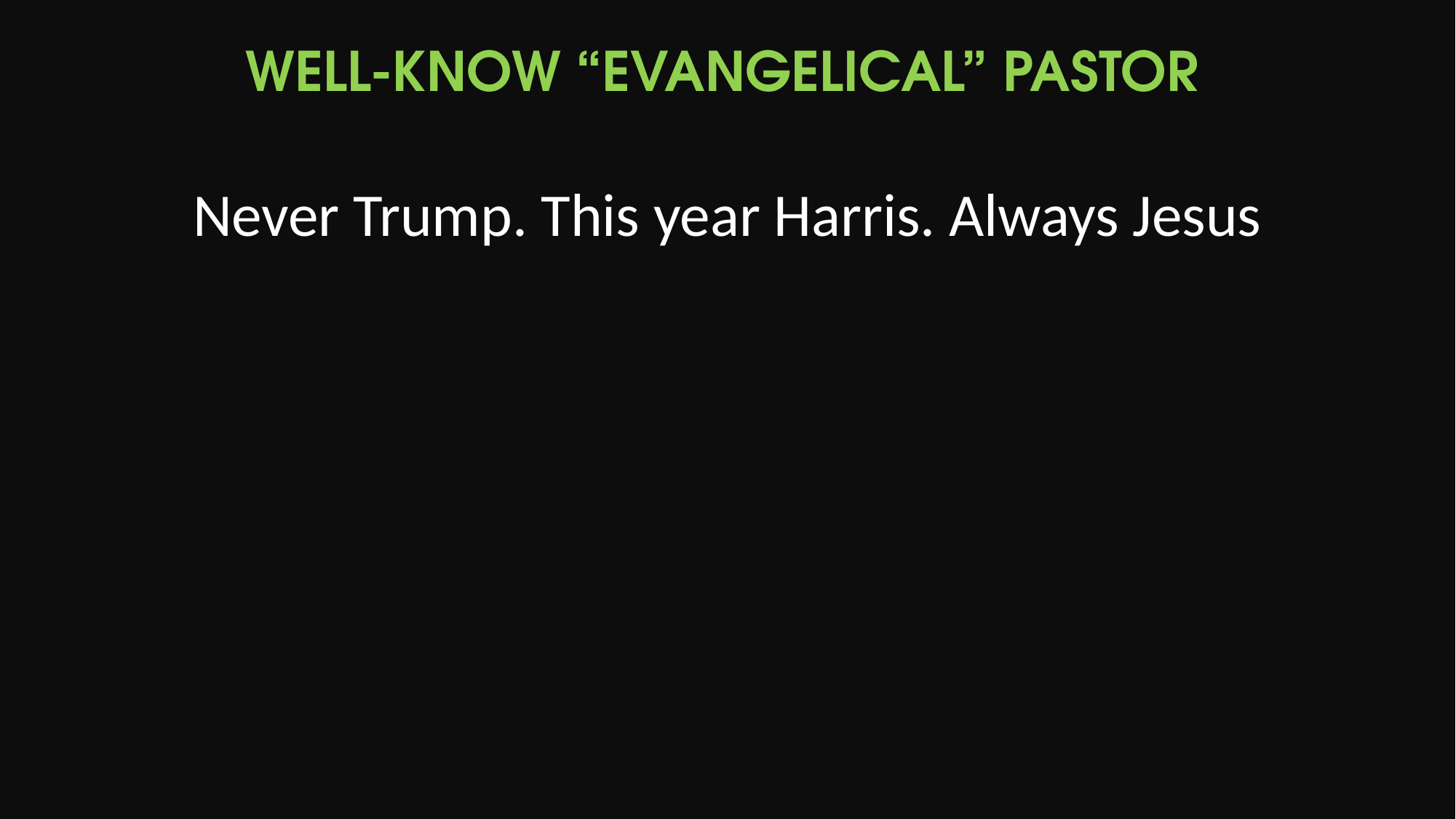

Well-Know “Evangelical” Pastor
Never Trump. This year Harris. Always Jesus